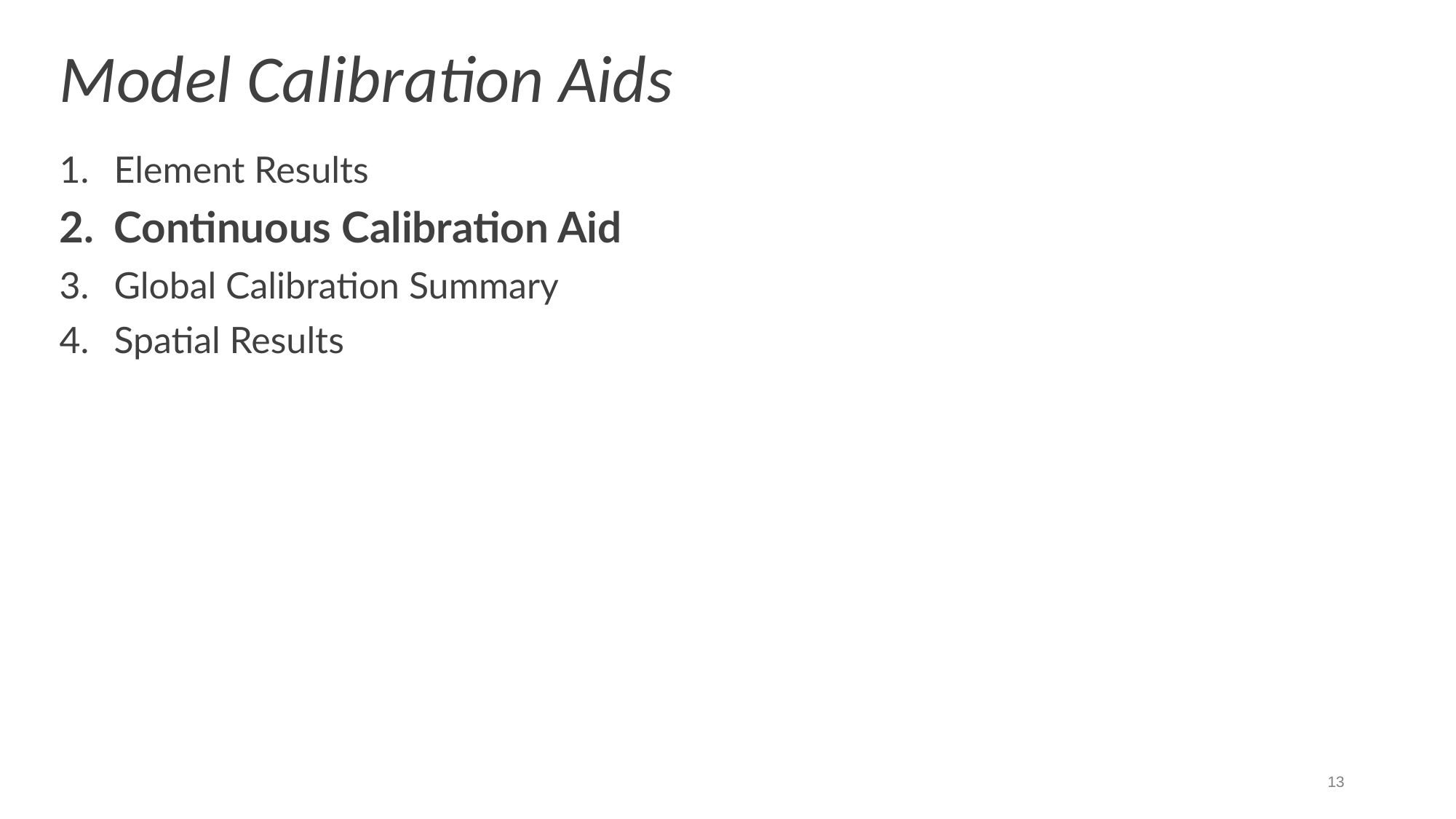

# Model Calibration Aids
Element Results
Continuous Calibration Aid
Global Calibration Summary
Spatial Results
13